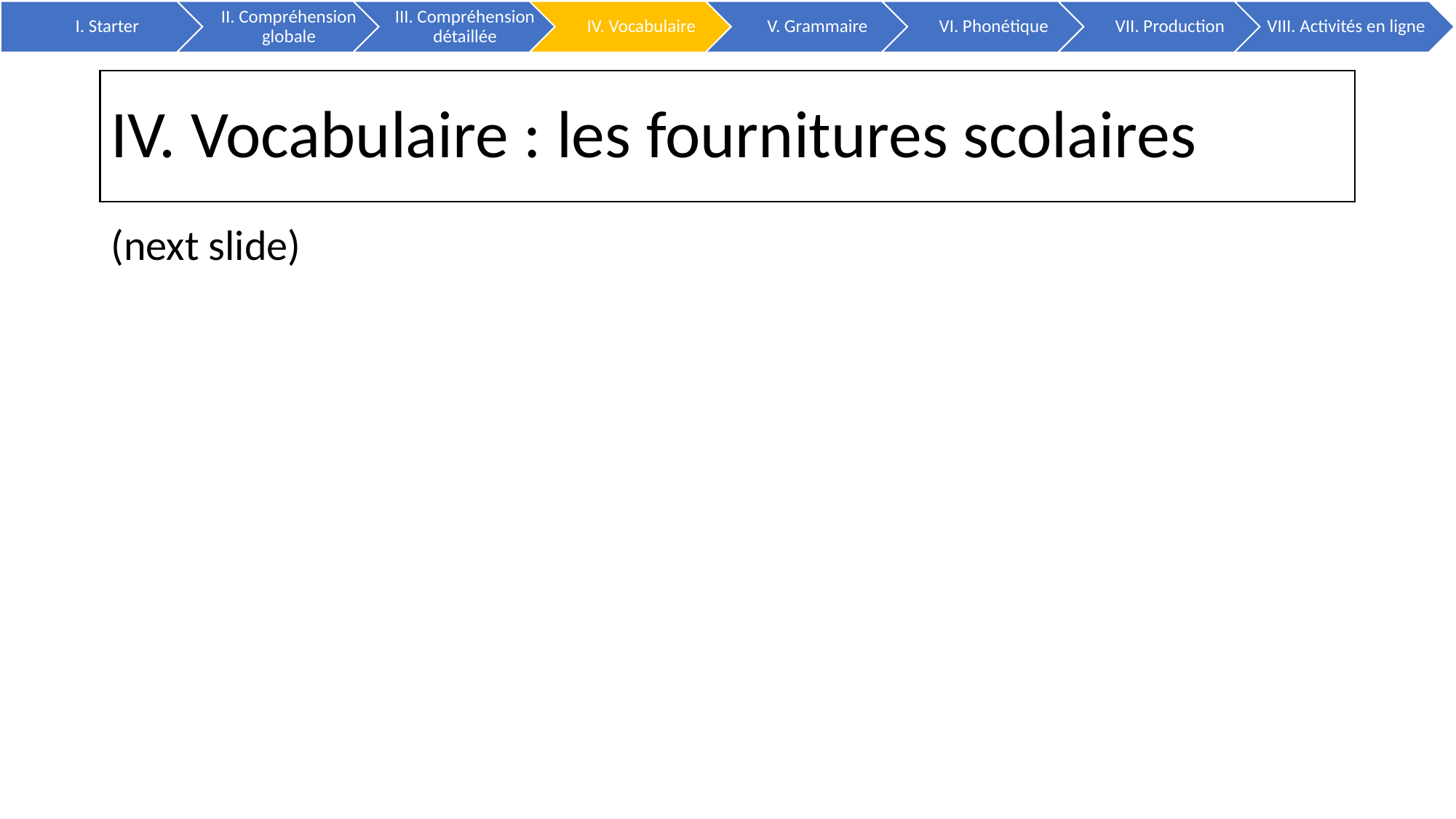

I. Starter
II. Compréhension globale
III. Compréhension détaillée
IV. Vocabulaire
V. Grammaire
VI. Phonétique
VII. Production
VIII. Activités en ligne
# IV. Vocabulaire : les fournitures scolaires
(next slide)